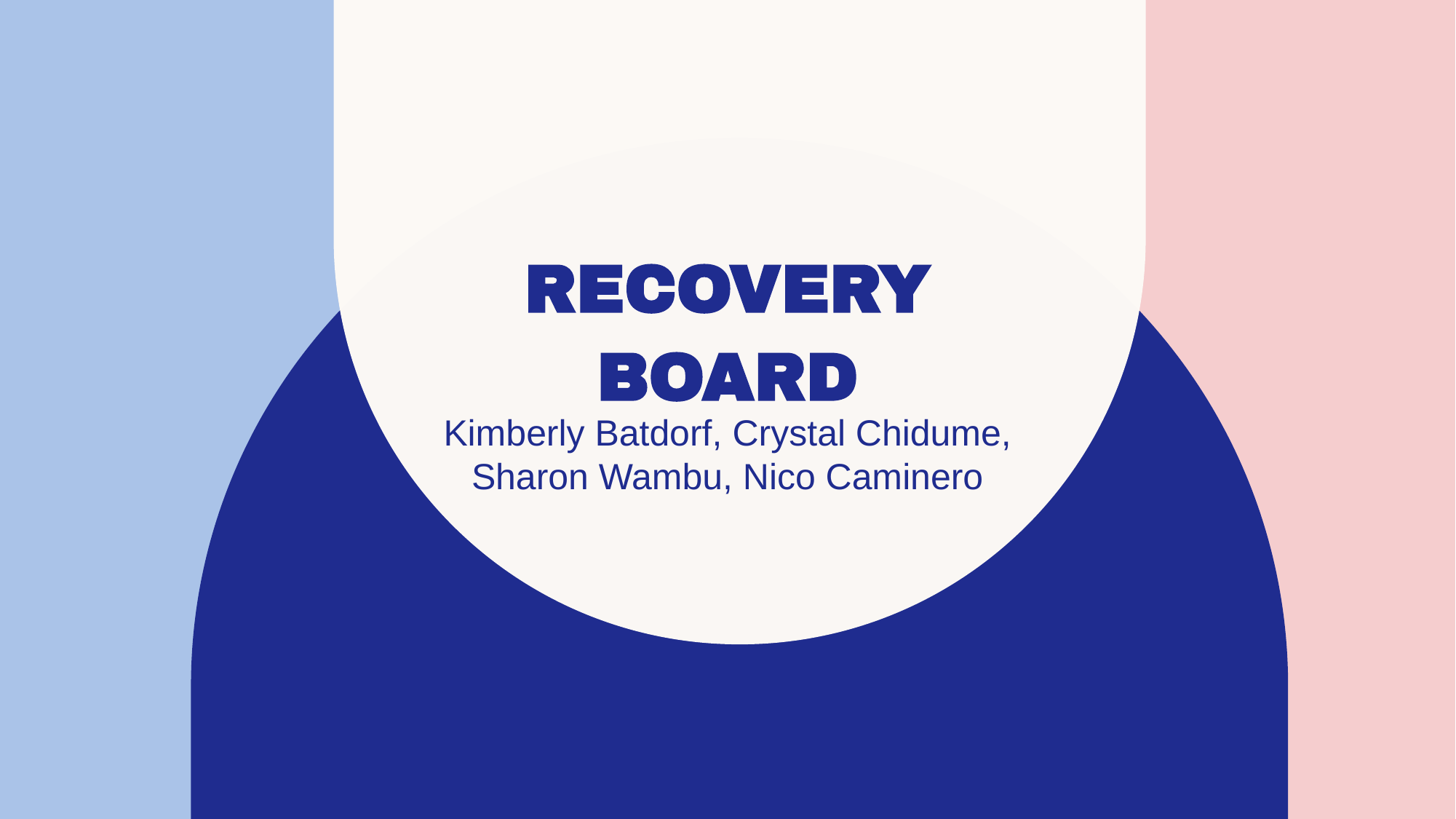

# RECOVERY BOARD
Kimberly Batdorf, Crystal Chidume, Sharon Wambu, Nico Caminero